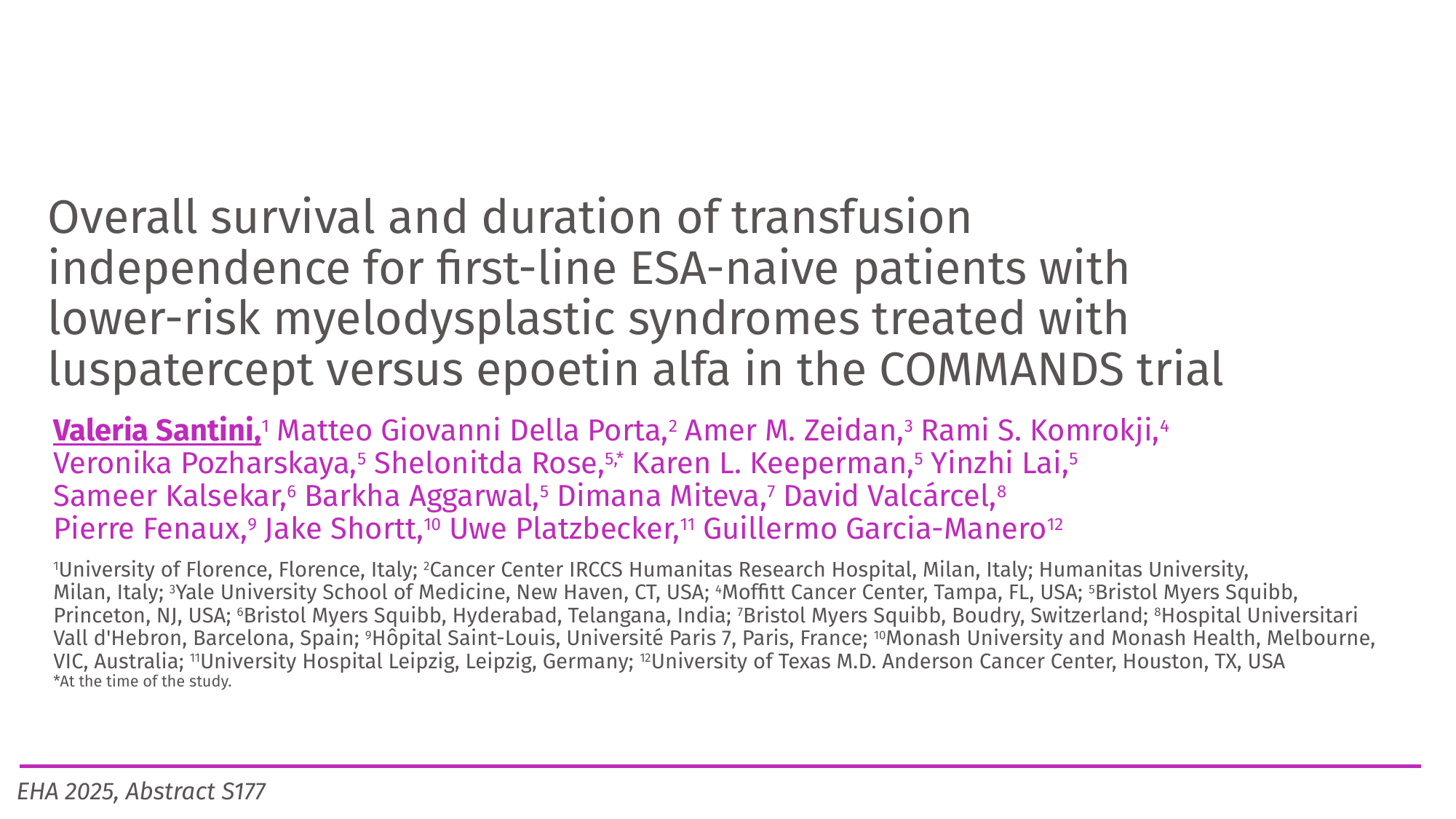

# Overall survival and duration of transfusion independence for first-line ESA-naive patients with lower-risk myelodysplastic syndromes treated with luspatercept versus epoetin alfa in the COMMANDS trial
Valeria Santini,1 Matteo Giovanni Della Porta,2 Amer M. Zeidan,3 Rami S. Komrokji,4 Veronika Pozharskaya,5 Shelonitda Rose,5,* Karen L. Keeperman,5 Yinzhi Lai,5
Sameer Kalsekar,6 Barkha Aggarwal,5 Dimana Miteva,7 David Valcárcel,8
Pierre Fenaux,9 Jake Shortt,10 Uwe Platzbecker,11 Guillermo Garcia-Manero12
1University of Florence, Florence, Italy; 2Cancer Center IRCCS Humanitas Research Hospital, Milan, Italy; Humanitas University,
Milan, Italy; 3Yale University School of Medicine, New Haven, CT, USA; 4Moffitt Cancer Center, Tampa, FL, USA; 5Bristol Myers Squibb, Princeton, NJ, USA; 6Bristol Myers Squibb, Hyderabad, Telangana, India; 7Bristol Myers Squibb, Boudry, Switzerland; 8Hospital Universitari Vall d'Hebron, Barcelona, Spain; 9Hôpital Saint-Louis, Université Paris 7, Paris, France; 10Monash University and Monash Health, Melbourne, VIC, Australia; 11University Hospital Leipzig, Leipzig, Germany; 12University of Texas M.D. Anderson Cancer Center, Houston, TX, USA
*At the time of the study.
EHA 2025, Abstract S177